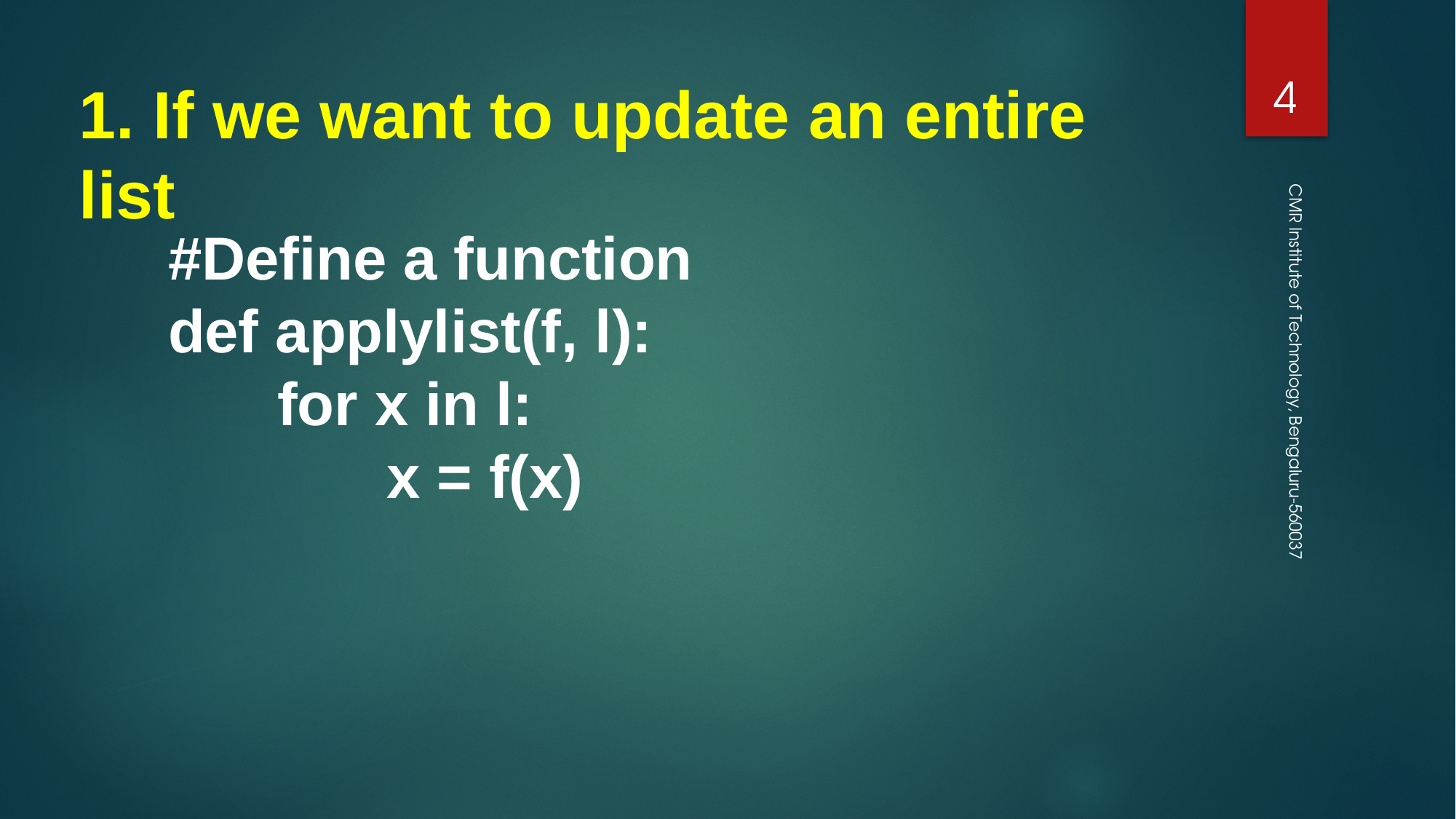

4
1. If we want to update an entire list
#Define a function
def applylist(f, l):
	for x in l:
		x = f(x)
CMR Institute of Technology, Bengaluru-560037